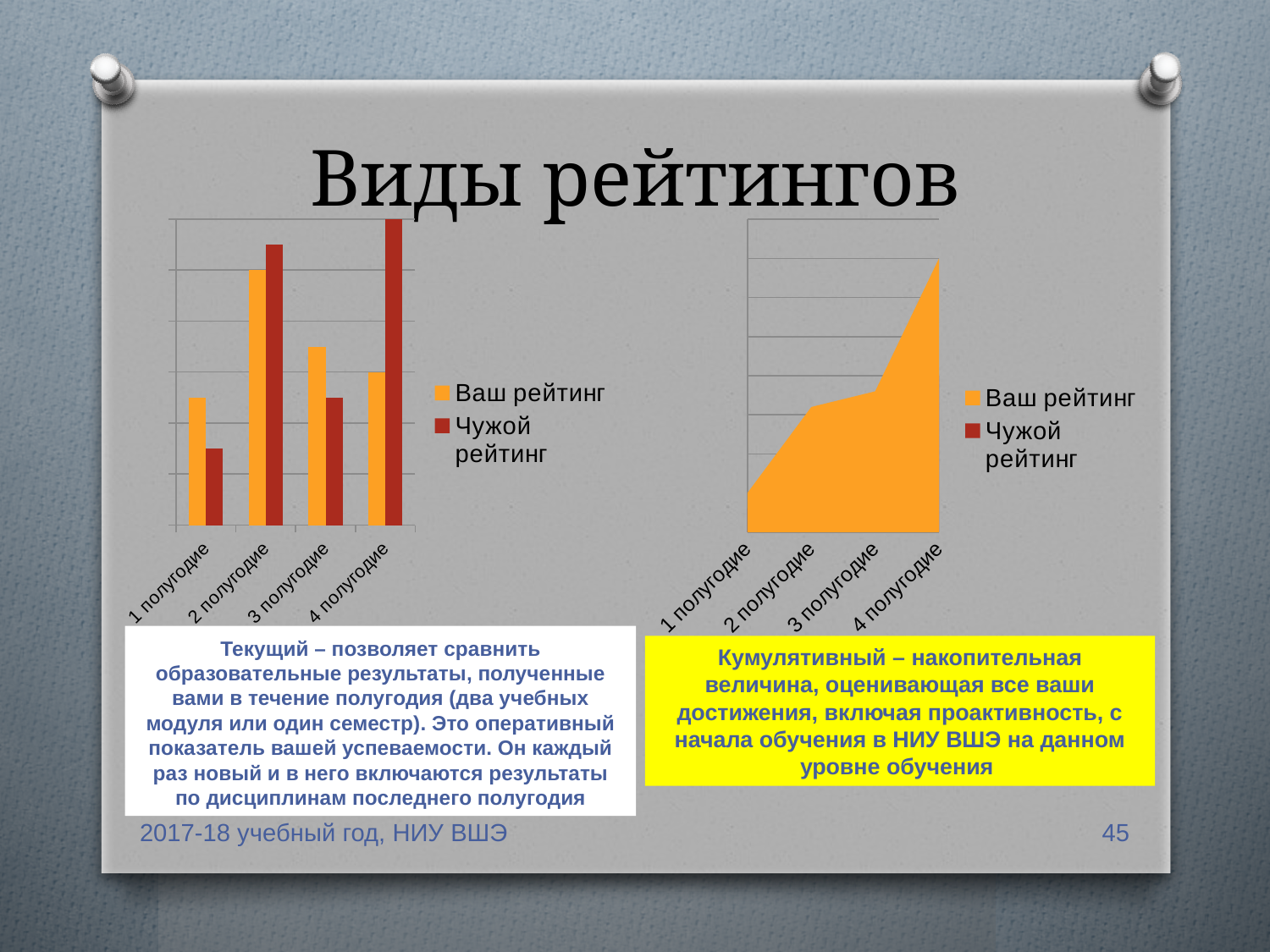

# Виды рейтингов

### Chart

| Category | Ваш рейтинг | Чужой рейтинг |
|---|---|---|
| 1 полугодие | 5.0 | 3.0 |
| 2 полугодие | 10.0 | 11.0 |
| 3 полугодие | 7.0 | 5.0 |
| 4 полугодие | 6.0 | 14.0 |

### Chart

| Category | Ваш рейтинг | Чужой рейтинг |
|---|---|---|
| 1 полугодие | 5.0 | 3.0 |
| 2 полугодие | 16.0 | 15.0 |
| 3 полугодие | 18.0 | 17.0 |
| 4 полугодие | 35.0 | 20.0 |
Текущий – позволяет сравнить образовательные результаты, полученные вами в течение полугодия (два учебных модуля или один семестр). Это оперативный показатель вашей успеваемости. Он каждый раз новый и в него включаются результаты по дисциплинам последнего полугодия
Кумулятивный – накопительная величина, оценивающая все ваши достижения, включая проактивность, с начала обучения в НИУ ВШЭ на данном уровне обучения
2017-18 учебный год, НИУ ВШЭ
45